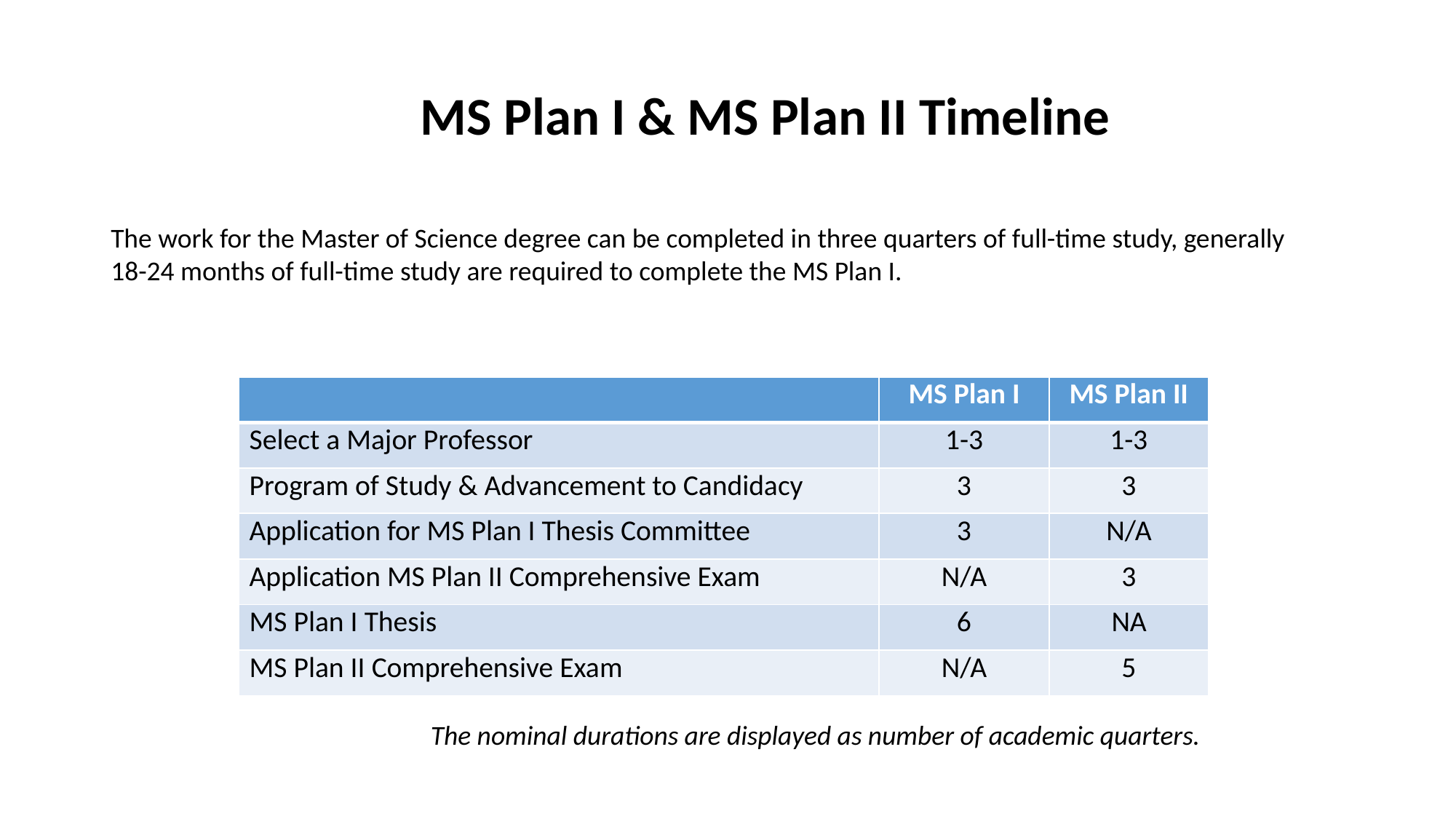

MS Plan I & MS Plan II Timeline
The work for the Master of Science degree can be completed in three quarters of full-time study, generally 18-24 months of full-time study are required to complete the MS Plan I.
|  | MS Plan I | MS Plan II |
| --- | --- | --- |
| Select a Major Professor | 1-3 | 1-3 |
| Program of Study & Advancement to Candidacy | 3 | 3 |
| Application for MS Plan I Thesis Committee | 3 | N/A |
| Application MS Plan II Comprehensive Exam | N/A | 3 |
| MS Plan I Thesis | 6 | NA |
| MS Plan II Comprehensive Exam | N/A | 5 |
The nominal durations are displayed as number of academic quarters.